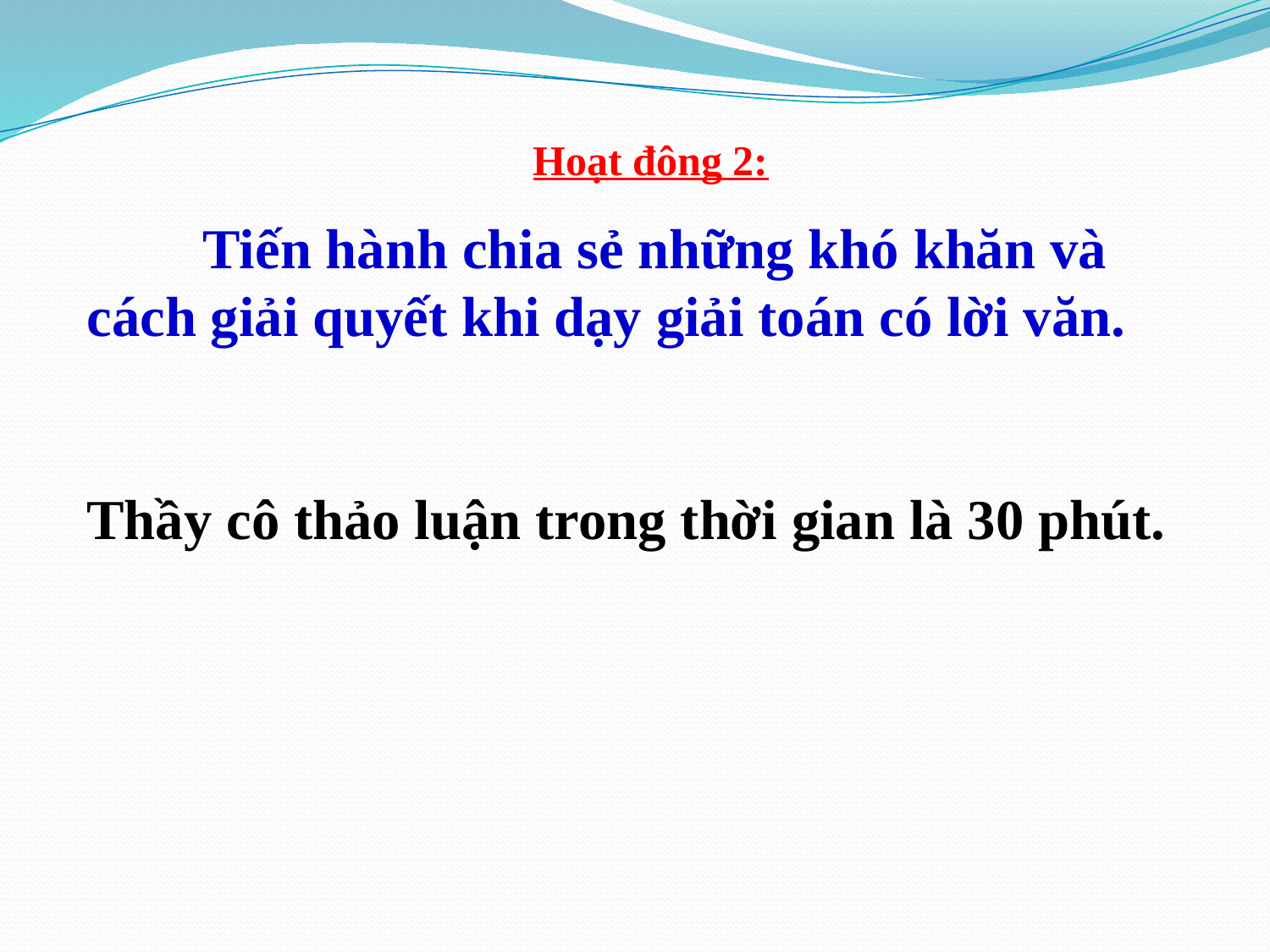

Hoạt đông 2:
           Tiến hành chia sẻ những khó khăn và cách giải quyết khi dạy giải toán có lời văn.

Thầy cô thảo luận trong thời gian là 30 phút.